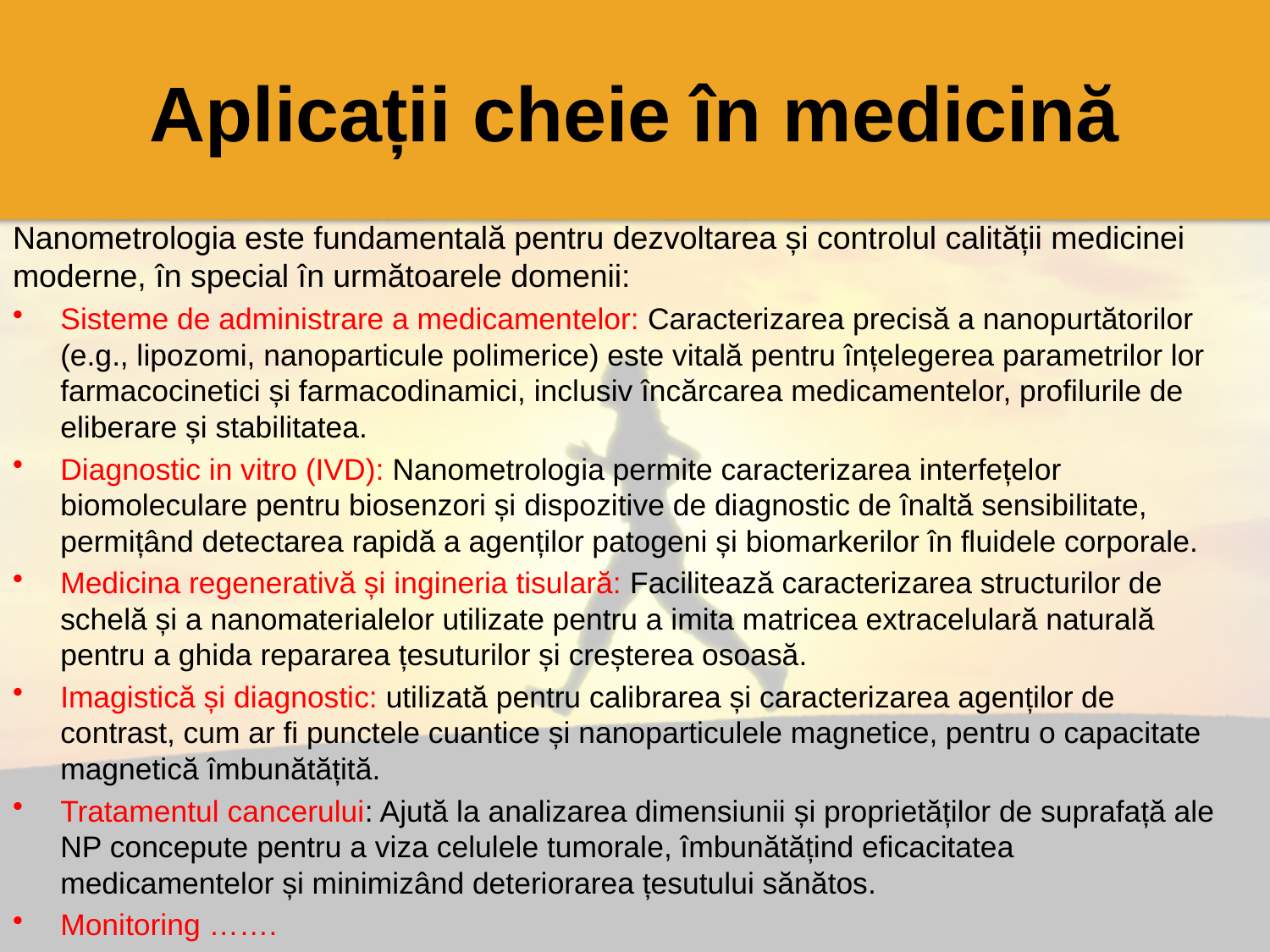

# Aplicații cheie în medicină
Nanometrologia este fundamentală pentru dezvoltarea și controlul calității medicinei moderne, în special în următoarele domenii:
Sisteme de administrare a medicamentelor: Caracterizarea precisă a nanopurtătorilor (e.g., lipozomi, nanoparticule polimerice) este vitală pentru înțelegerea parametrilor lor farmacocinetici și farmacodinamici, inclusiv încărcarea medicamentelor, profilurile de eliberare și stabilitatea.
Diagnostic in vitro (IVD): Nanometrologia permite caracterizarea interfețelor biomoleculare pentru biosenzori și dispozitive de diagnostic de înaltă sensibilitate, permițând detectarea rapidă a agenților patogeni și biomarkerilor în fluidele corporale.
Medicina regenerativă și ingineria tisulară: Facilitează caracterizarea structurilor de schelă și a nanomaterialelor utilizate pentru a imita matricea extracelulară naturală pentru a ghida repararea țesuturilor și creșterea osoasă.
Imagistică și diagnostic: utilizată pentru calibrarea și caracterizarea agenților de contrast, cum ar fi punctele cuantice și nanoparticulele magnetice, pentru o capacitate magnetică îmbunătățită.
Tratamentul cancerului: Ajută la analizarea dimensiunii și proprietăților de suprafață ale NP concepute pentru a viza celulele tumorale, îmbunătățind eficacitatea medicamentelor și minimizând deteriorarea țesutului sănătos.
Monitoring …….